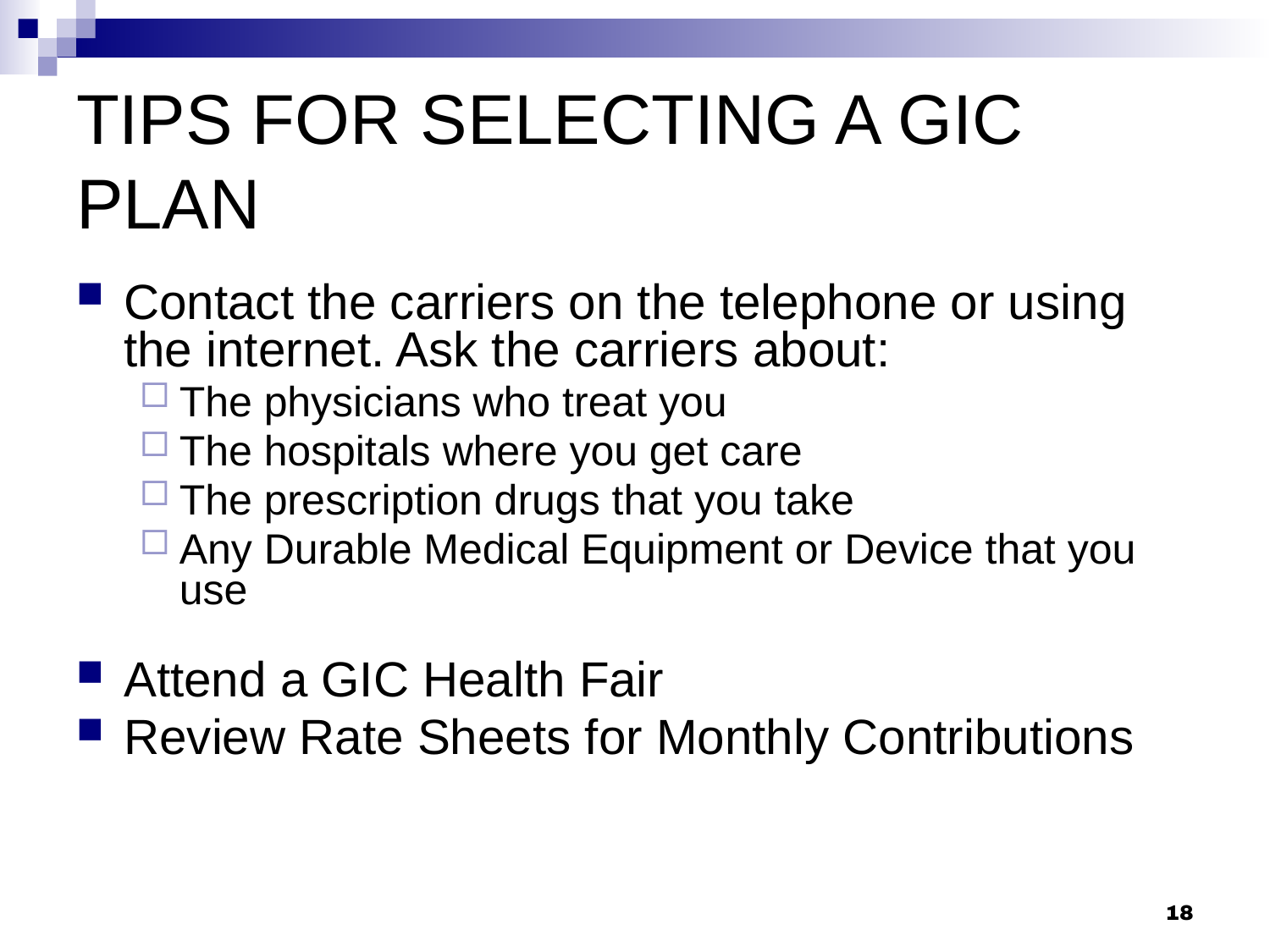

# TIPS FOR SELECTING A GIC PLAN
Contact the carriers on the telephone or using the internet. Ask the carriers about:
The physicians who treat you
The hospitals where you get care
The prescription drugs that you take
Any Durable Medical Equipment or Device that you use

Attend a GIC Health Fair
Review Rate Sheets for Monthly Contributions
18